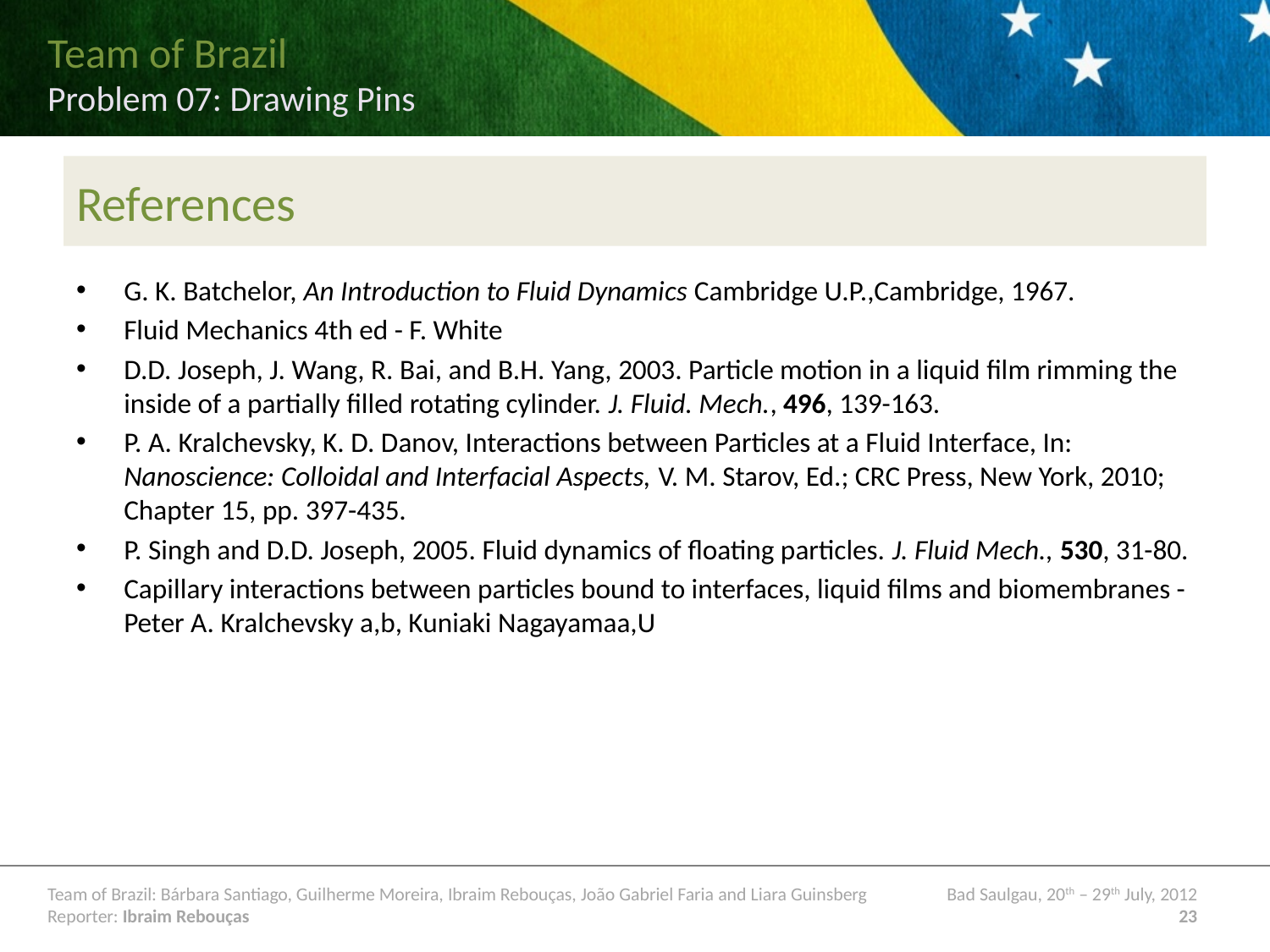

# References
G. K. Batchelor, An Introduction to Fluid Dynamics Cambridge U.P.,Cambridge, 1967.
Fluid Mechanics 4th ed - F. White
D.D. Joseph, J. Wang, R. Bai, and B.H. Yang, 2003. Particle motion in a liquid film rimming the inside of a partially filled rotating cylinder. J. Fluid. Mech., 496, 139-163.
P. A. Kralchevsky, K. D. Danov, Interactions between Particles at a Fluid Interface, In: Nanoscience: Colloidal and Interfacial Aspects, V. M. Starov, Ed.; CRC Press, New York, 2010; Chapter 15, pp. 397-435.
P. Singh and D.D. Joseph, 2005. Fluid dynamics of floating particles. J. Fluid Mech., 530, 31-80.
Capillary interactions between particles bound to interfaces, liquid films and biomembranes - Peter A. Kralchevsky a,b, Kuniaki Nagayamaa,U